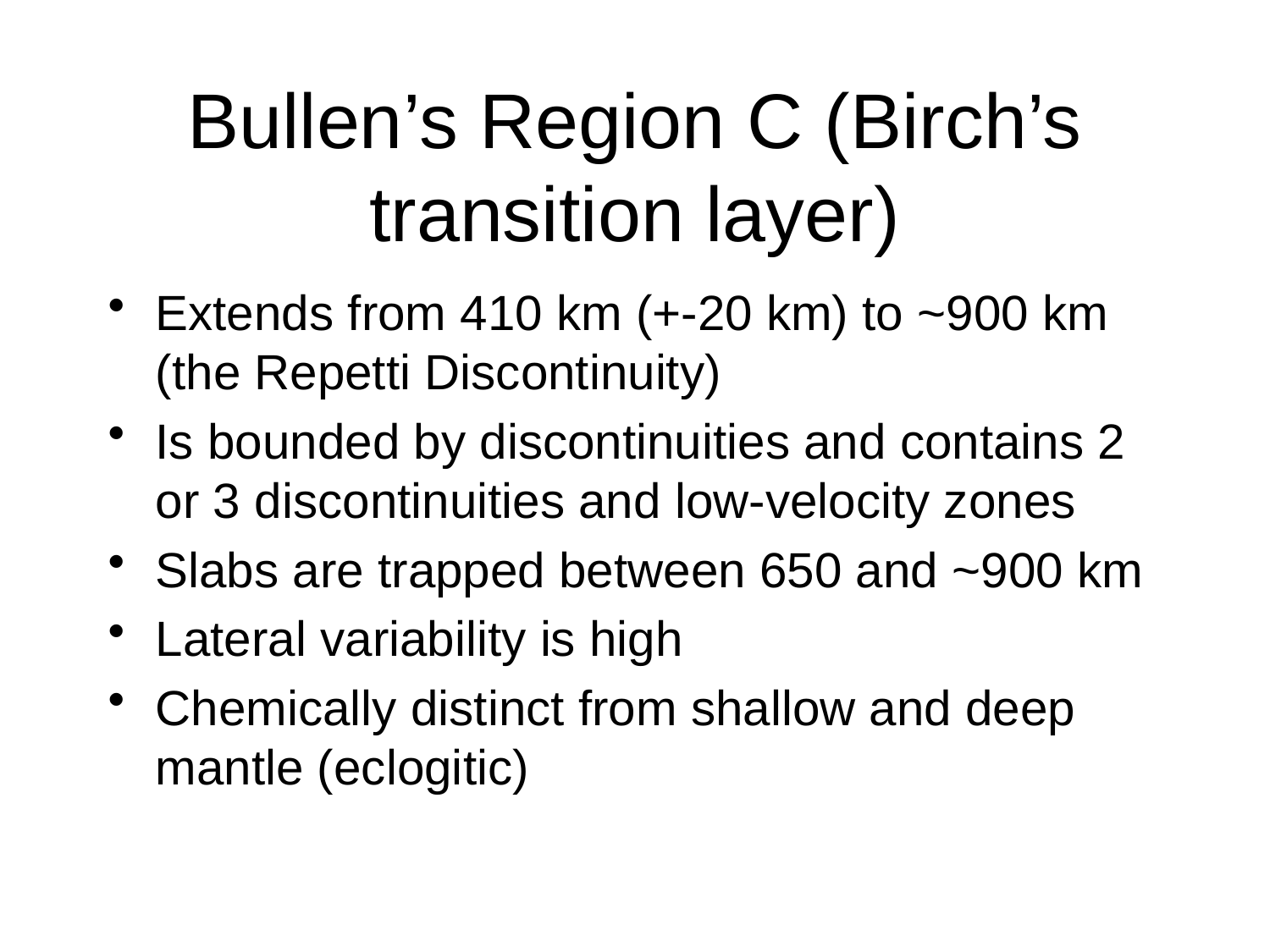

# Bullen’s Region C (Birch’s transition layer)
Extends from 410 km (+-20 km) to ~900 km (the Repetti Discontinuity)
Is bounded by discontinuities and contains 2 or 3 discontinuities and low-velocity zones
Slabs are trapped between 650 and ~900 km
Lateral variability is high
Chemically distinct from shallow and deep mantle (eclogitic)